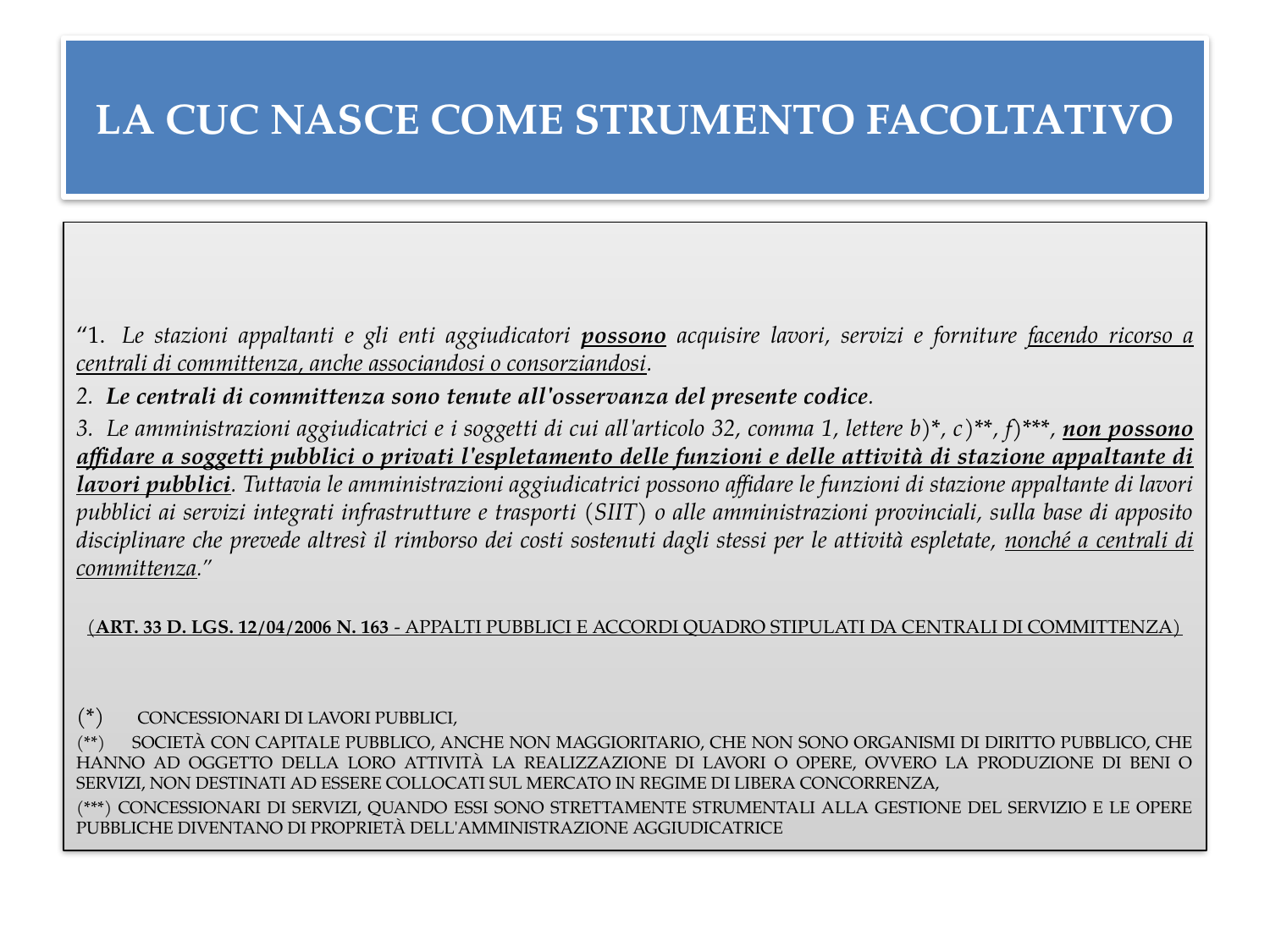

# LA CUC NASCE COME STRUMENTO FACOLTATIVO

“1.  Le stazioni appaltanti e gli enti aggiudicatori possono acquisire lavori, servizi e forniture facendo ricorso a centrali di committenza, anche associandosi o consorziandosi.
2.  Le centrali di committenza sono tenute all'osservanza del presente codice.
3.  Le amministrazioni aggiudicatrici e i soggetti di cui all'articolo 32, comma 1, lettere b)*, c)**, f)***, non possono affidare a soggetti pubblici o privati l'espletamento delle funzioni e delle attività di stazione appaltante di lavori pubblici. Tuttavia le amministrazioni aggiudicatrici possono affidare le funzioni di stazione appaltante di lavori pubblici ai servizi integrati infrastrutture e trasporti (SIIT) o alle amministrazioni provinciali, sulla base di apposito disciplinare che prevede altresì il rimborso dei costi sostenuti dagli stessi per le attività espletate, nonché a centrali di committenza.”

(ART. 33 D. LGS. 12/04/2006 N. 163 - APPALTI PUBBLICI E ACCORDI QUADRO STIPULATI DA CENTRALI DI COMMITTENZA)

(*)      CONCESSIONARI DI LAVORI PUBBLICI,
(**)     SOCIETÀ CON CAPITALE PUBBLICO, ANCHE NON MAGGIORITARIO, CHE NON SONO ORGANISMI DI DIRITTO PUBBLICO, CHE HANNO AD OGGETTO DELLA LORO ATTIVITÀ LA REALIZZAZIONE DI LAVORI O OPERE, OVVERO LA PRODUZIONE DI BENI O SERVIZI, NON DESTINATI AD ESSERE COLLOCATI SUL MERCATO IN REGIME DI LIBERA CONCORRENZA,
(***) CONCESSIONARI DI SERVIZI, QUANDO ESSI SONO STRETTAMENTE STRUMENTALI ALLA GESTIONE DEL SERVIZIO E LE OPERE PUBBLICHE DIVENTANO DI PROPRIETÀ DELL'AMMINISTRAZIONE AGGIUDICATRICE